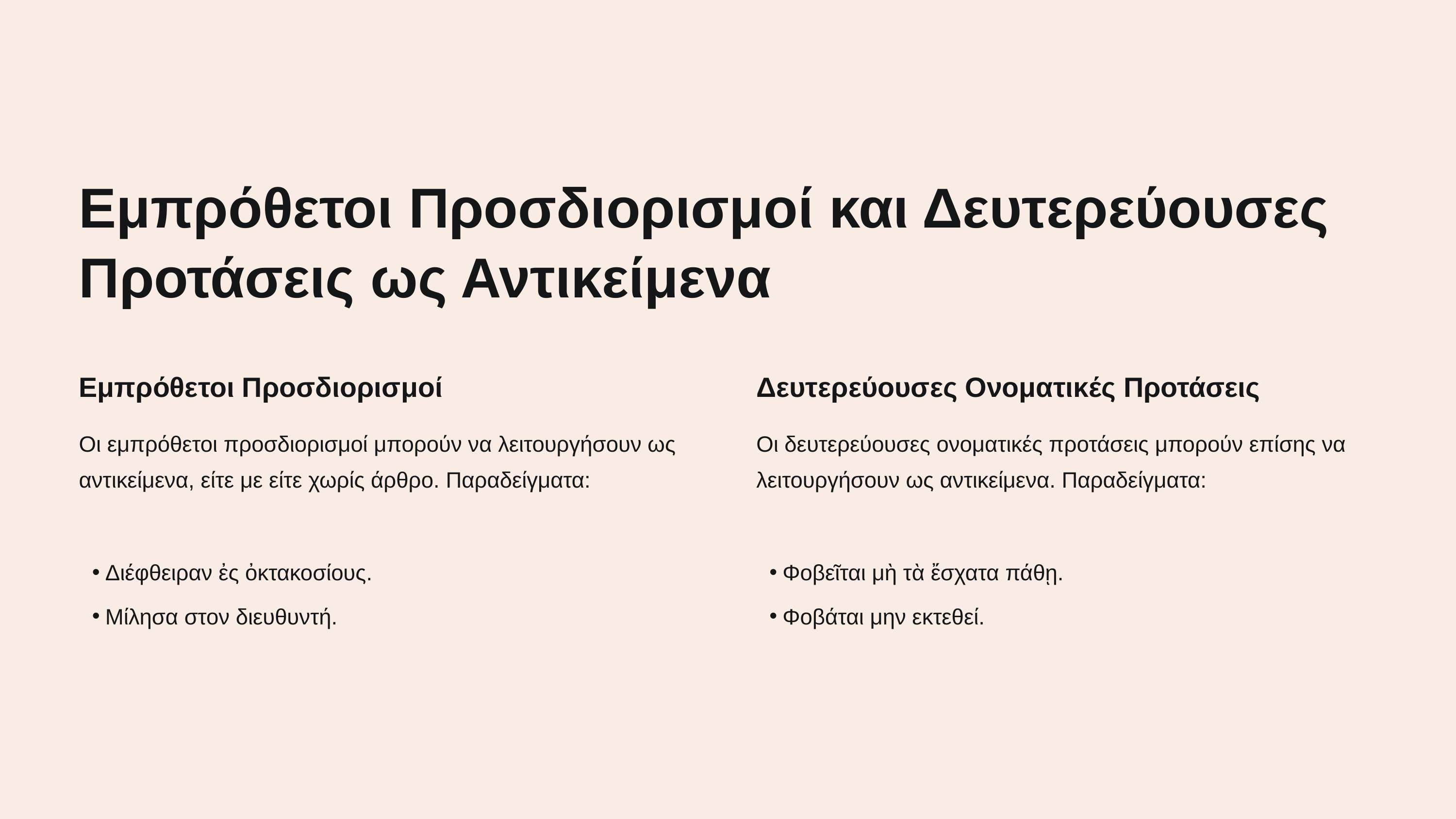

Εμπρόθετοι Προσδιορισμοί και Δευτερεύουσες Προτάσεις ως Αντικείμενα
Εμπρόθετοι Προσδιορισμοί
Δευτερεύουσες Ονοματικές Προτάσεις
Οι εμπρόθετοι προσδιορισμοί μπορούν να λειτουργήσουν ως αντικείμενα, είτε με είτε χωρίς άρθρο. Παραδείγματα:
Οι δευτερεύουσες ονοματικές προτάσεις μπορούν επίσης να λειτουργήσουν ως αντικείμενα. Παραδείγματα:
Διέφθειραν ἐς ὀκτακοσίους.
Φοβεῖται μὴ τὰ ἔσχατα πάθῃ.
Μίλησα στον διευθυντή.
Φοβάται μην εκτεθεί.